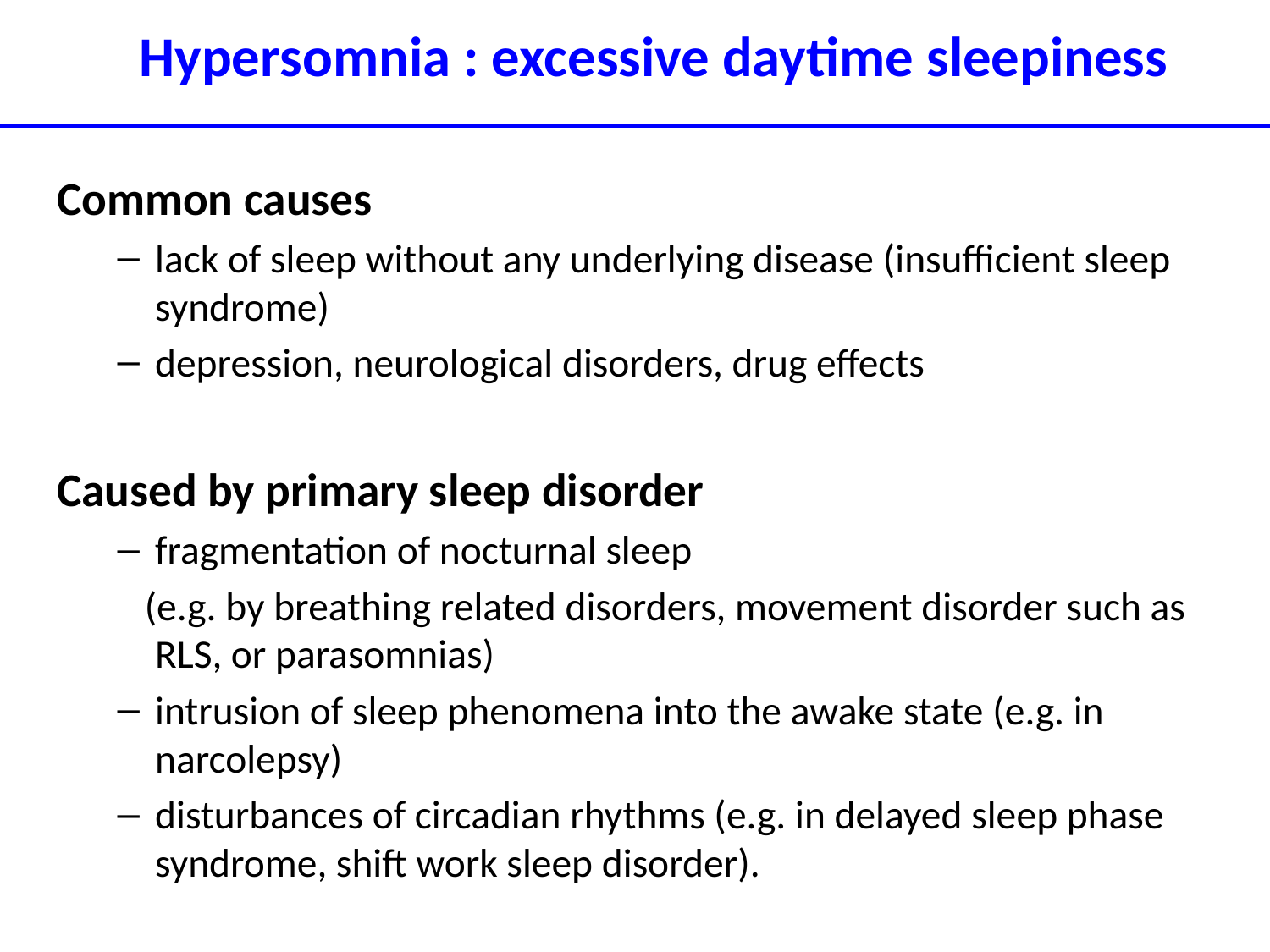

Hypersomnia : excessive daytime sleepiness
Common causes
lack of sleep without any underlying disease (insufficient sleep syndrome)
depression, neurological disorders, drug effects

Caused by primary sleep disorder
fragmentation of nocturnal sleep
   (e.g. by breathing related disorders, movement disorder such as RLS, or parasomnias)
intrusion of sleep phenomena into the awake state (e.g. in narcolepsy)
disturbances of circadian rhythms (e.g. in delayed sleep phase syndrome, shift work sleep disorder).